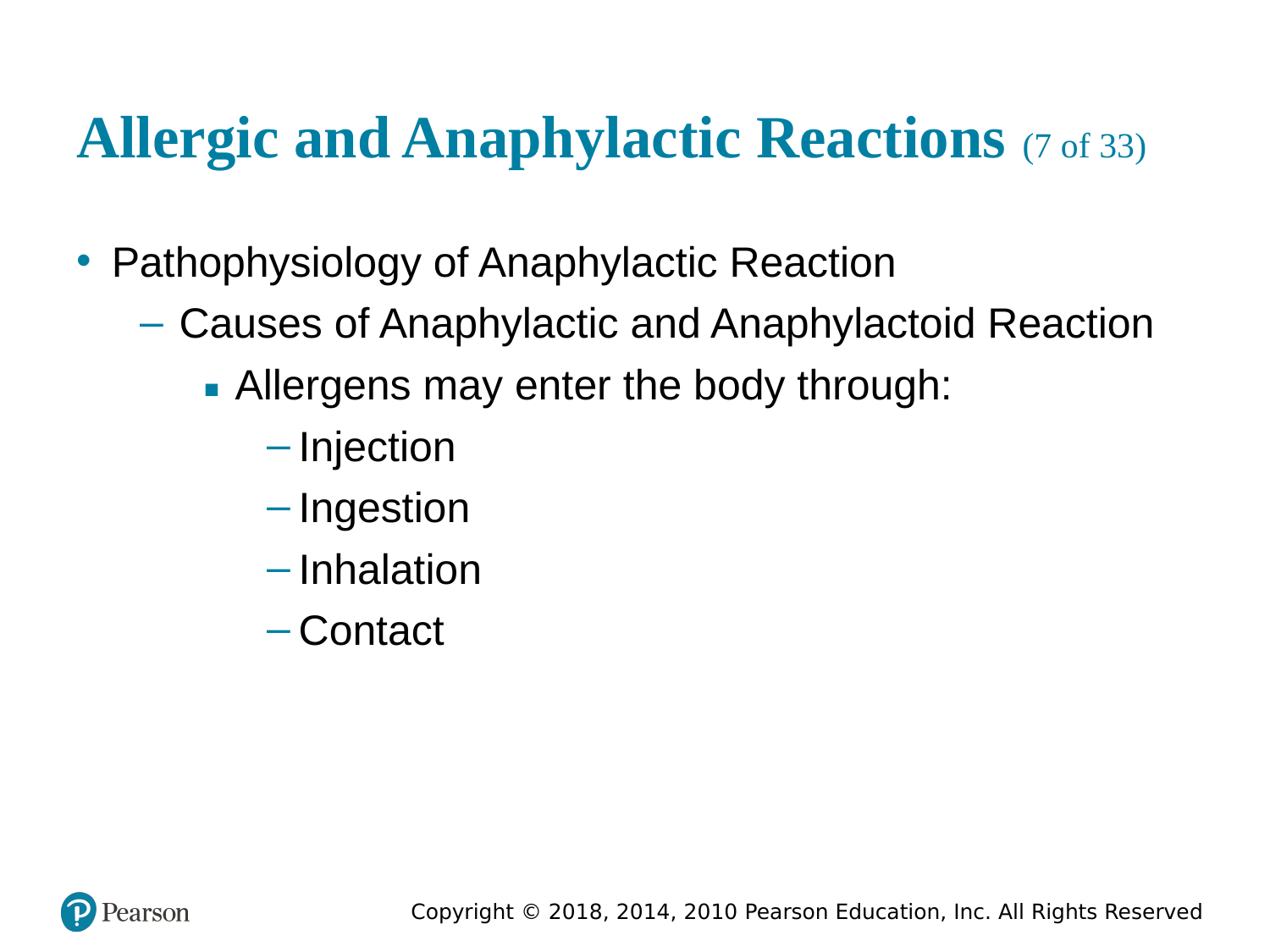

# Allergic and Anaphylactic Reactions (7 of 33)
Pathophysiology of Anaphylactic Reaction
Causes of Anaphylactic and Anaphylactoid Reaction
Allergens may enter the body through:
Injection
Ingestion
Inhalation
Contact